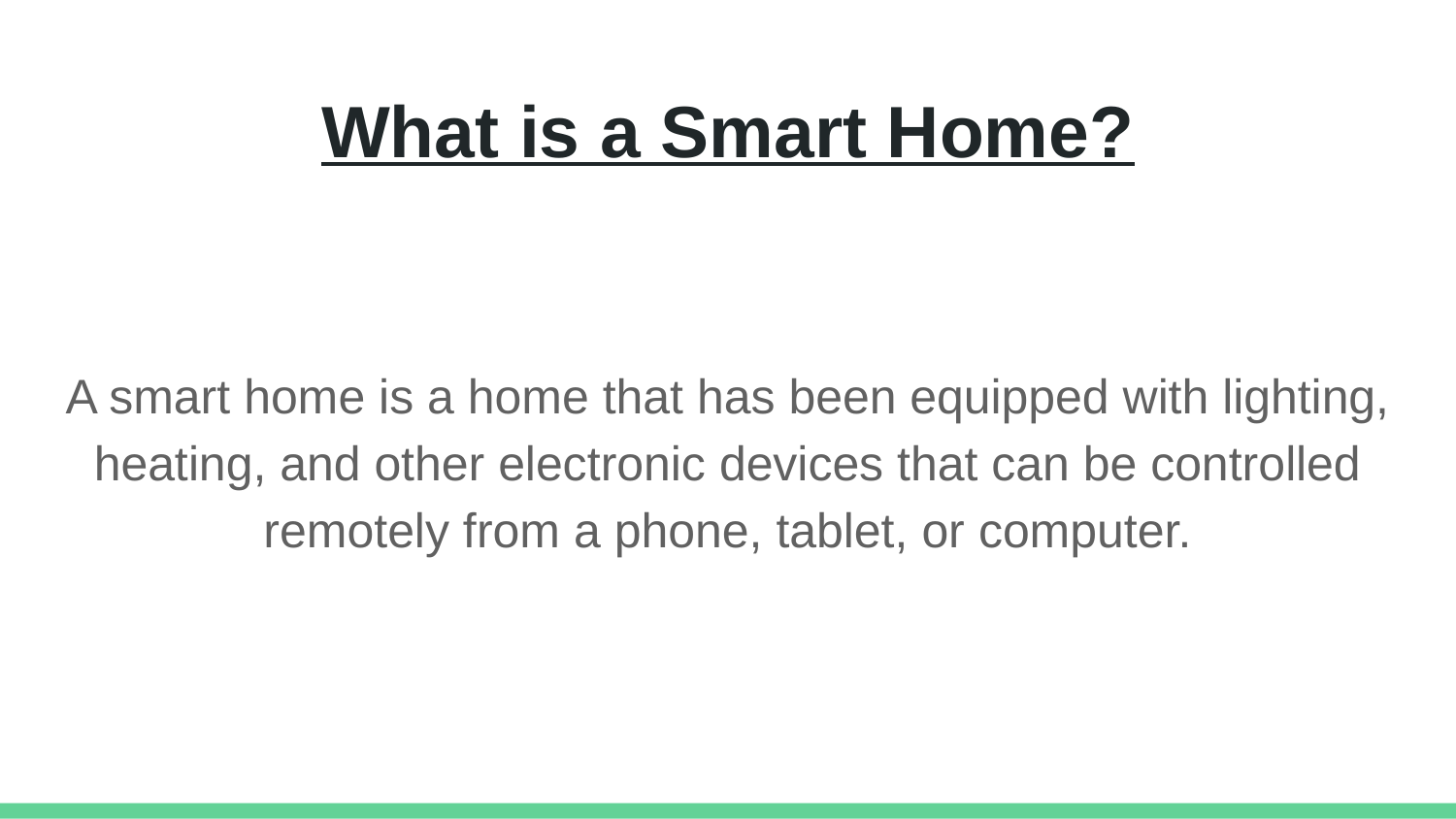

# What is a Smart Home?

A smart home is a home that has been equipped with lighting, heating, and other electronic devices that can be controlled remotely from a phone, tablet, or computer.